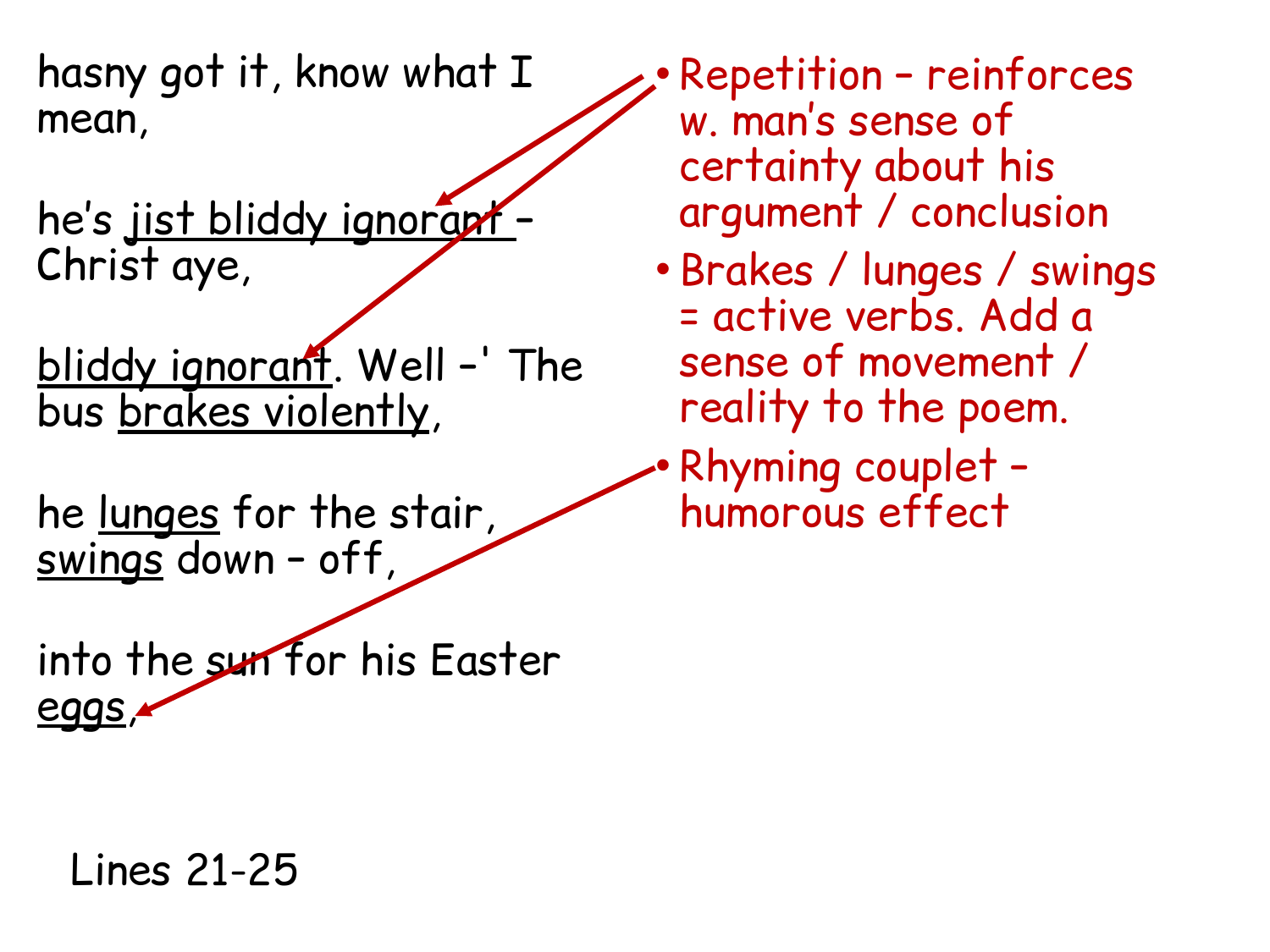

hasny got it, know what I mean,
he’s jist bliddy ignorant – Christ aye,
bliddy ignorant. Well –' The bus brakes violently,
he lunges for the stair, swings down – off,
into the sun for his Easter eggs,
Repetition – reinforces w. man’s sense of certainty about his argument / conclusion
Brakes / lunges / swings = active verbs. Add a sense of movement / reality to the poem.
Rhyming couplet – humorous effect
Lines 21-25